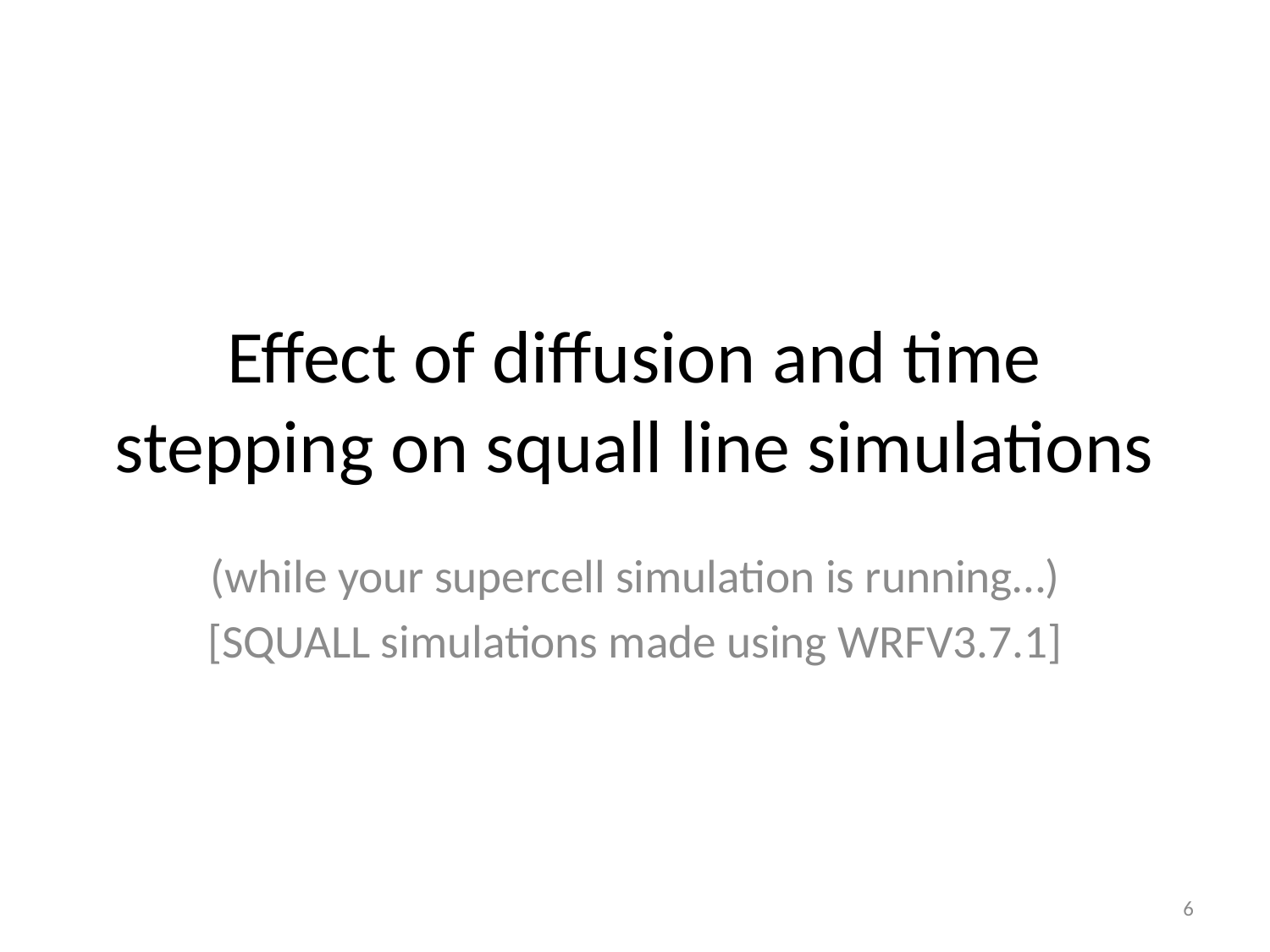

# Effect of diffusion and time stepping on squall line simulations
(while your supercell simulation is running…)
[SQUALL simulations made using WRFV3.7.1]
6